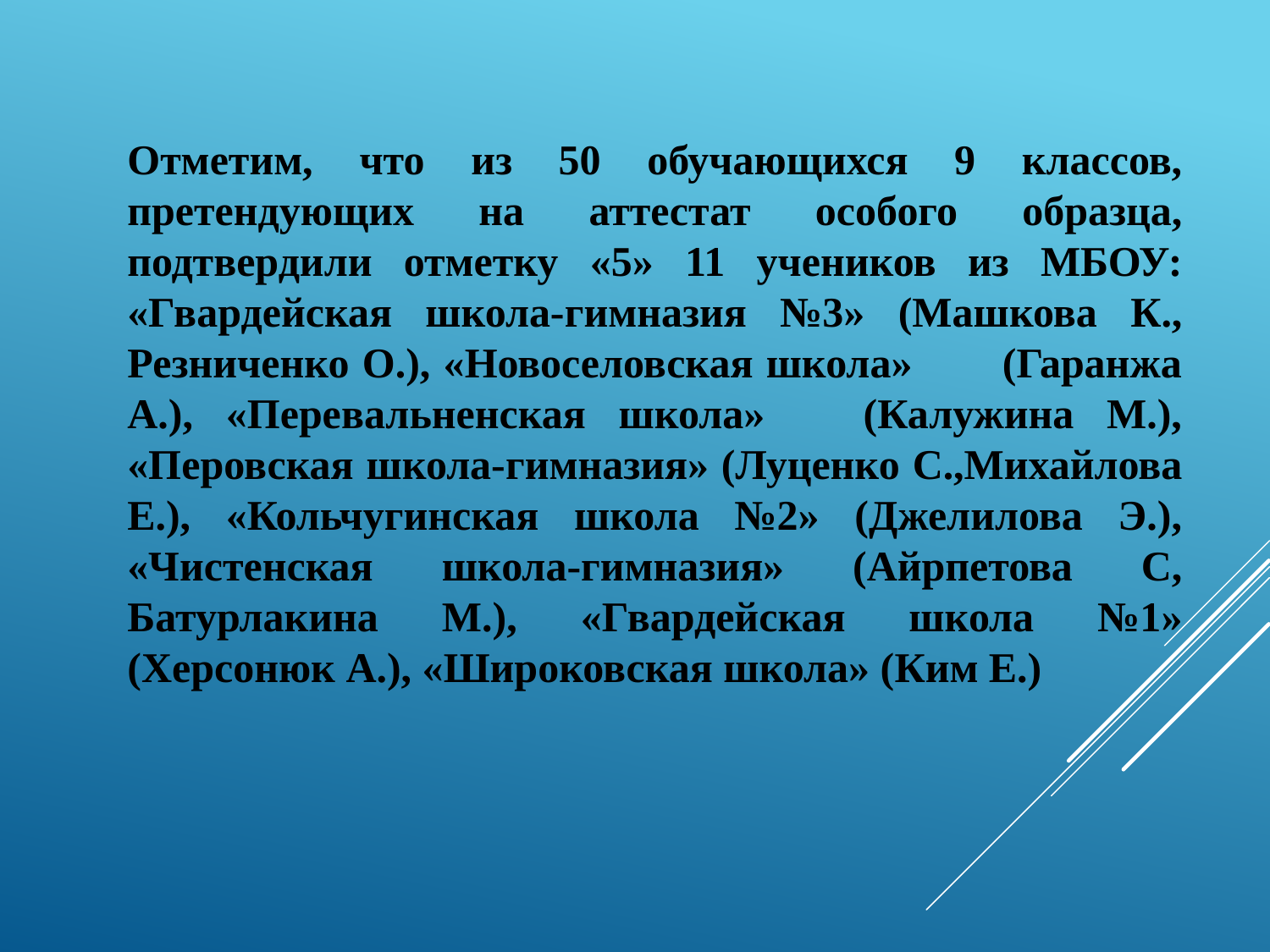

Отметим, что из 50 обучающихся 9 классов, претендующих на аттестат особого образца, подтвердили отметку «5» 11 учеников из МБОУ: «Гвардейская школа-гимназия №3» (Машкова К., Резниченко О.), «Новоселовская школа»       (Гаранжа А.), «Перевальненская школа»   (Калужина М.), «Перовская школа-гимназия» (Луценко С.,Михайлова Е.), «Кольчугинская школа №2» (Джелилова Э.), «Чистенская школа-гимназия» (Айрпетова С, Батурлакина М.), «Гвардейская школа №1» (Херсонюк А.), «Широковская школа» (Ким Е.)